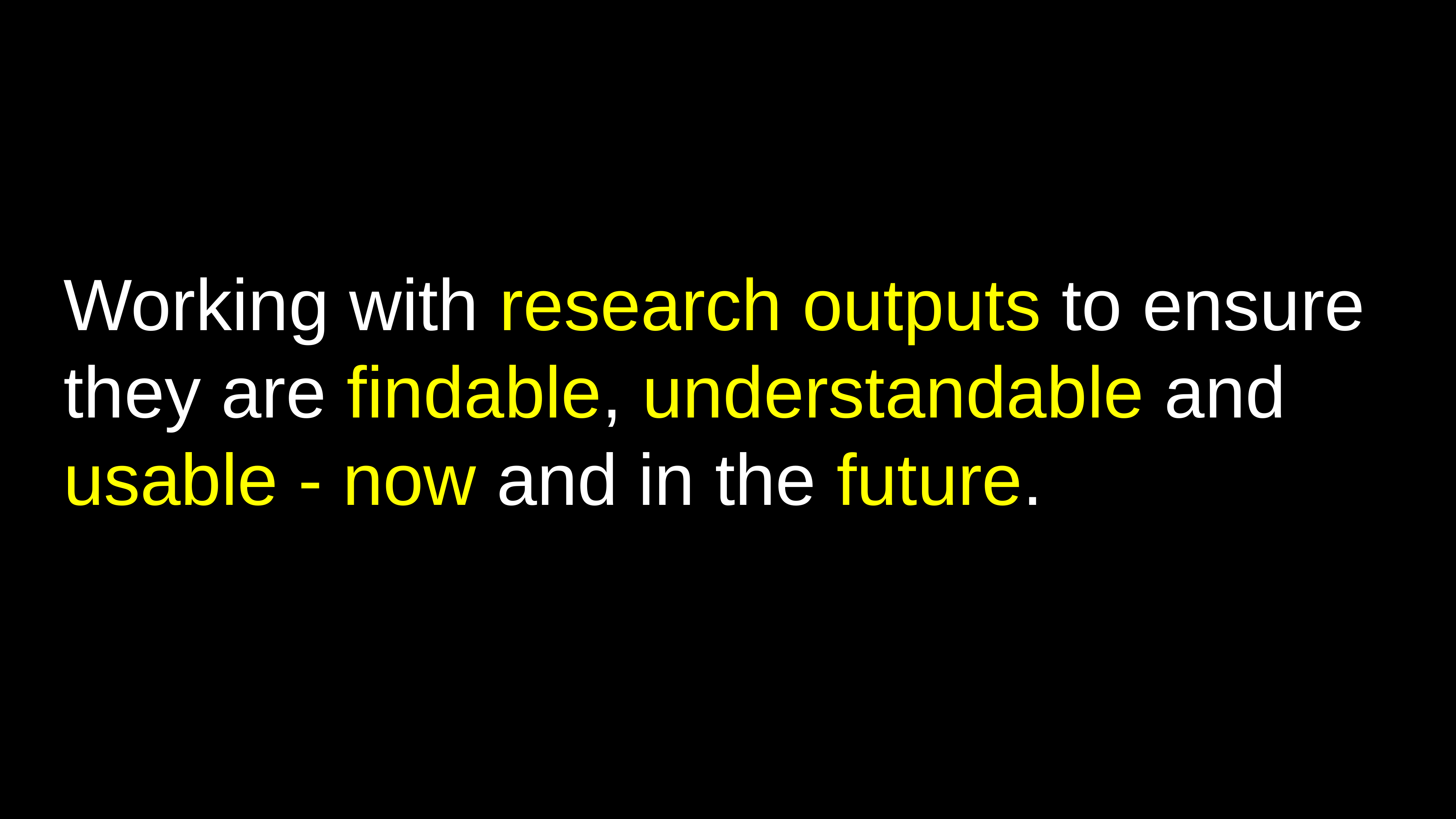

Working with research outputs to ensure they are findable, understandable and usable - now and in the future.